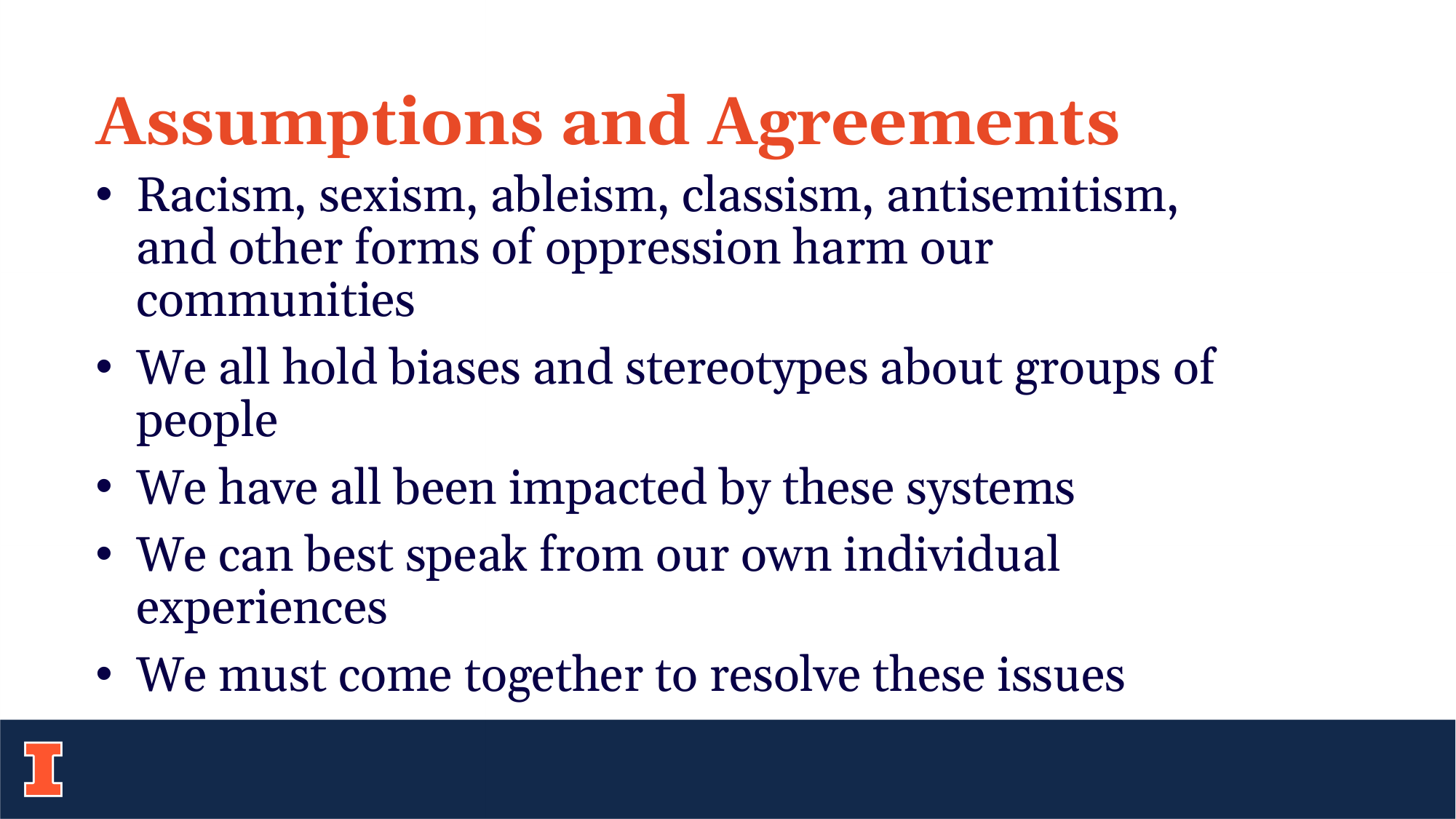

Assumptions and Agreements
Racism, sexism, ableism, classism, antisemitism, and other forms of oppression harm our communities
We all hold biases and stereotypes about groups of people
We have all been impacted by these systems
We can best speak from our own individual experiences
We must come together to resolve these issues